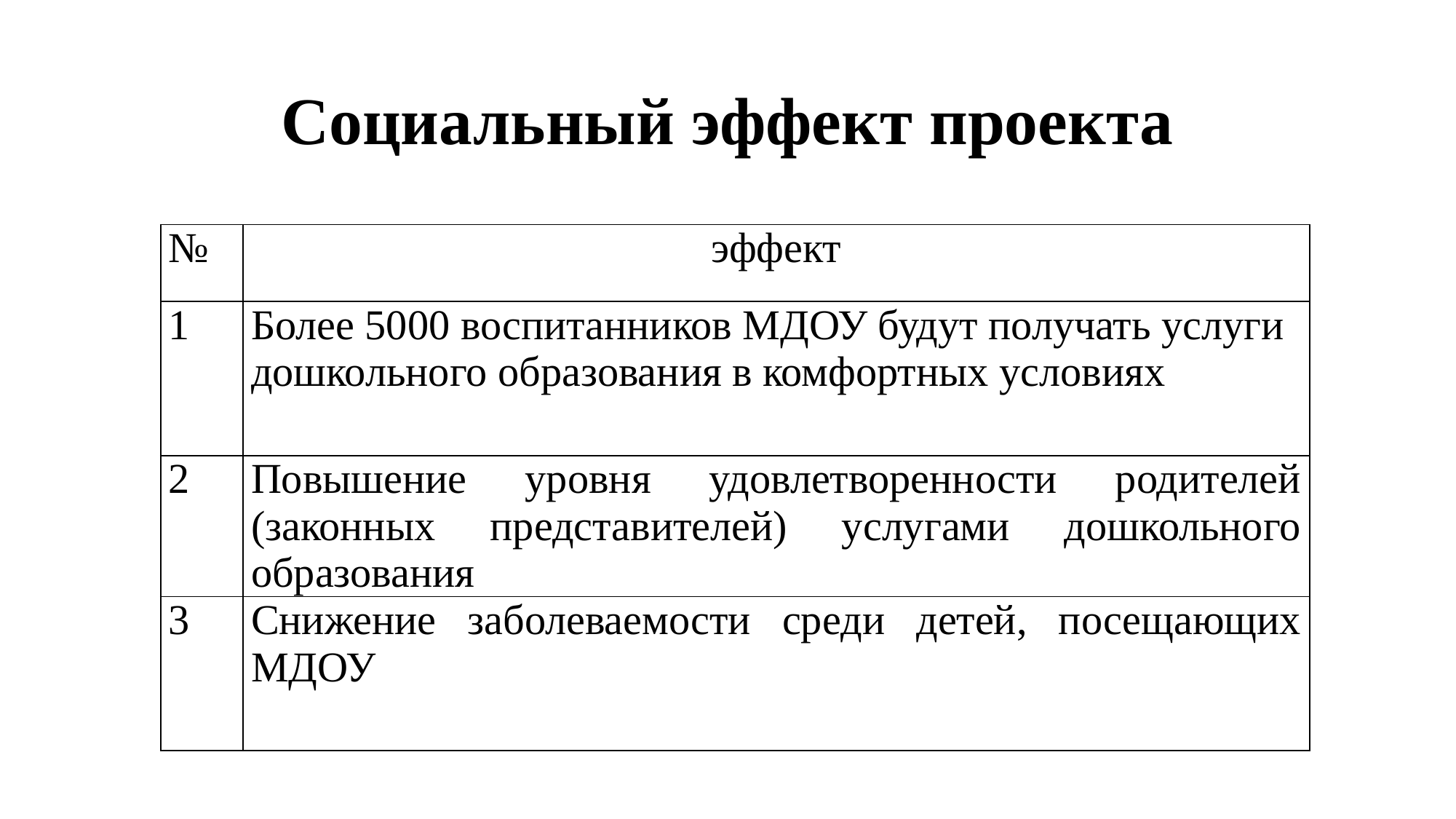

# Социальный эффект проекта
| № | эффект |
| --- | --- |
| 1 | Более 5000 воспитанников МДОУ будут получать услуги дошкольного образования в комфортных условиях |
| 2 | Повышение уровня удовлетворенности родителей (законных представителей) услугами дошкольного образования |
| 3 | Снижение заболеваемости среди детей, посещающих МДОУ |